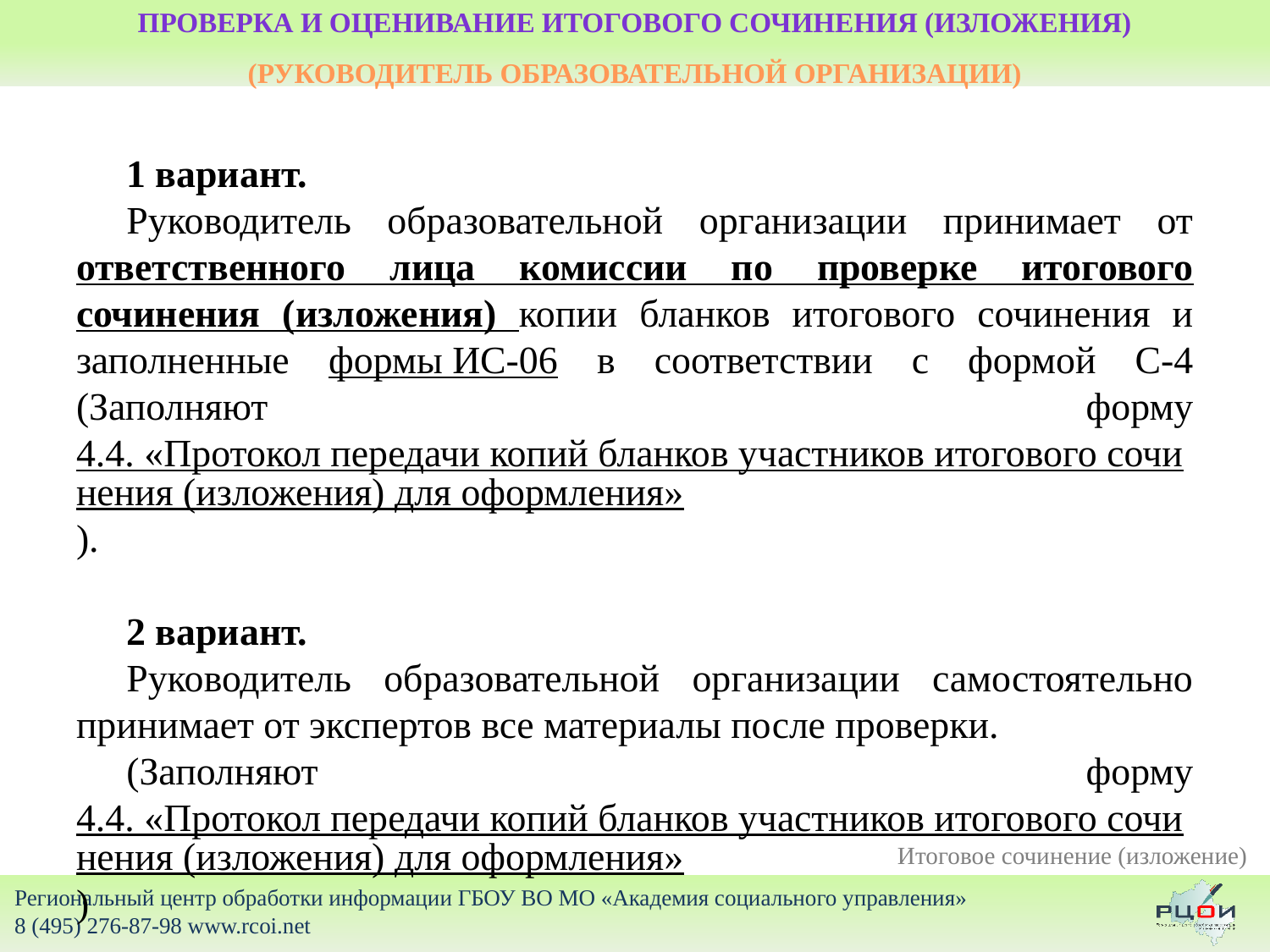

# Проверка и оценивание итогового сочинения (изложения) (РУКОВОДИТЕЛЬ ОБРАЗОВАТЕЛЬНОЙ ОРГАНИЗАЦИИ)

1 вариант.
Руководитель образовательной организации принимает от ответственного лица комиссии по проверке итогового сочинения (изложения) копии бланков итогового сочинения и заполненные формы ИС-06 в соответствии с формой С-4 (Заполняют форму 4.4. «Протокол передачи копий бланков участников итогового сочинения (изложения) для оформления»).

2 вариант.
Руководитель образовательной организации самостоятельно принимает от экспертов все материалы после проверки.
(Заполняют форму 4.4. «Протокол передачи копий бланков участников итогового сочинения (изложения) для оформления»)